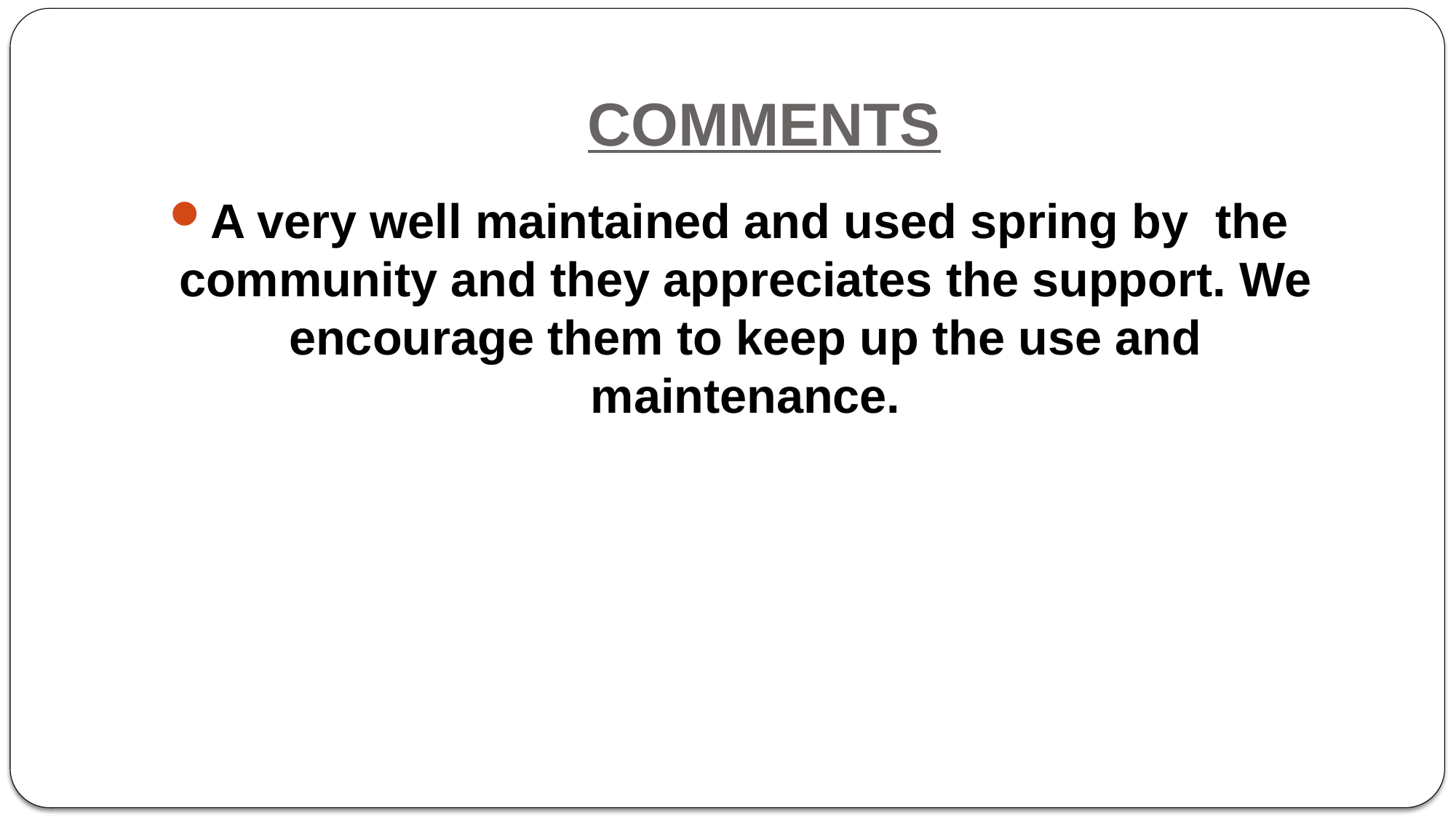

# COMMENTS
A very well maintained and used spring by  the community and they appreciates the support. We encourage them to keep up the use and maintenance.